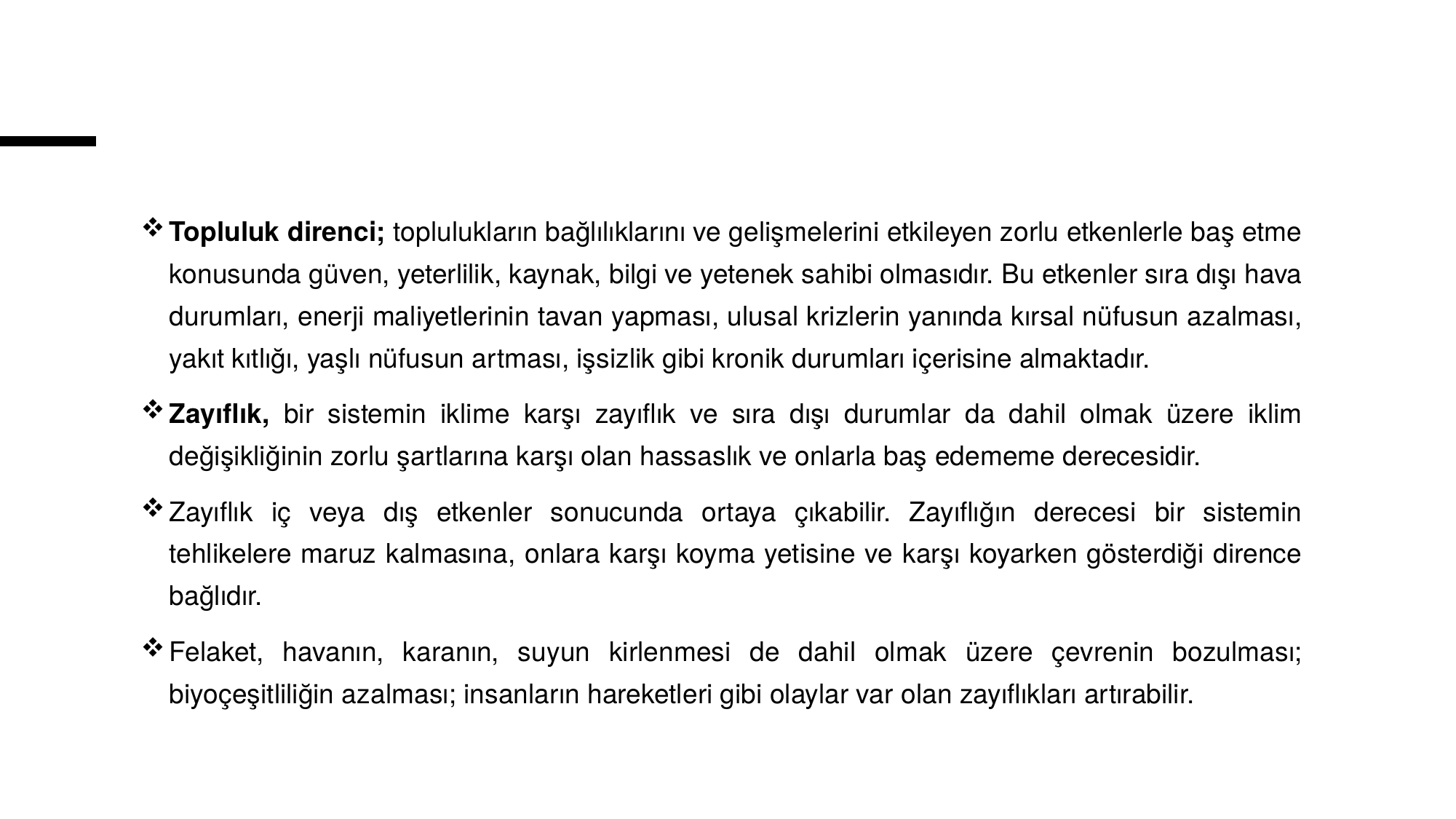

Topluluk direnci; toplulukların bağlılıklarını ve gelişmelerini etkileyen zorlu etkenlerle baş etme konusunda güven, yeterlilik, kaynak, bilgi ve yetenek sahibi olmasıdır. Bu etkenler sıra dışı hava durumları, enerji maliyetlerinin tavan yapması, ulusal krizlerin yanında kırsal nüfusun azalması, yakıt kıtlığı, yaşlı nüfusun artması, işsizlik gibi kronik durumları içerisine almaktadır.
Zayıflık, bir sistemin iklime karşı zayıflık ve sıra dışı durumlar da dahil olmak üzere iklim değişikliğinin zorlu şartlarına karşı olan hassaslık ve onlarla baş edememe derecesidir.
Zayıflık iç veya dış etkenler sonucunda ortaya çıkabilir. Zayıflığın derecesi bir sistemin tehlikelere maruz kalmasına, onlara karşı koyma yetisine ve karşı koyarken gösterdiği dirence bağlıdır.
Felaket, havanın, karanın, suyun kirlenmesi de dahil olmak üzere çevrenin bozulması; biyoçeşitliliğin azalması; insanların hareketleri gibi olaylar var olan zayıflıkları artırabilir.